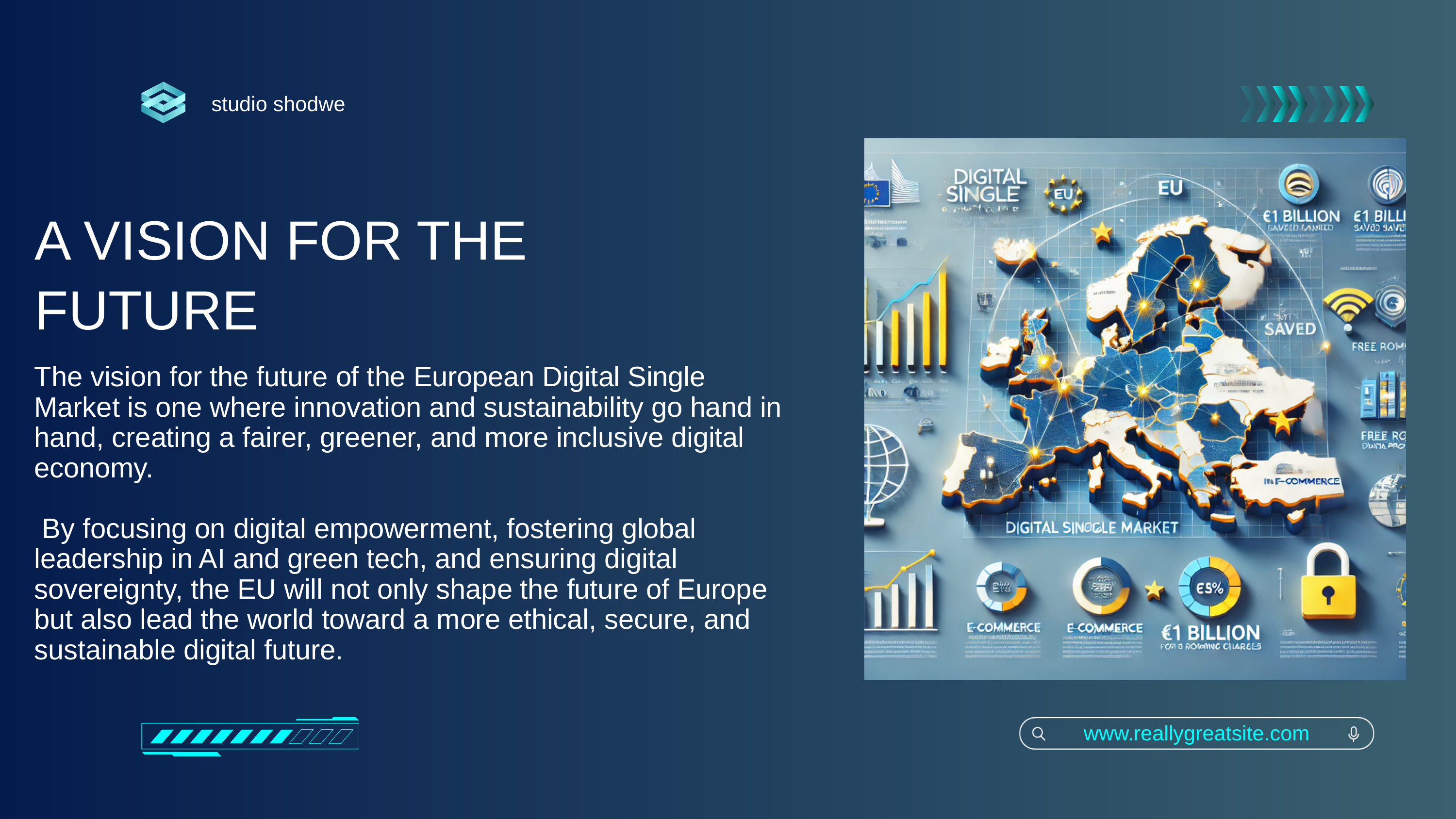

studio shodwe

A VISION FOR THE FUTURE
The vision for the future of the European Digital Single Market is one where innovation and sustainability go hand in hand, creating a fairer, greener, and more inclusive digital economy.

 By focusing on digital empowerment, fostering global leadership in AI and green tech, and ensuring digital sovereignty, the EU will not only shape the future of Europe but also lead the world toward a more ethical, secure, and sustainable digital future.

www.reallygreatsite.com